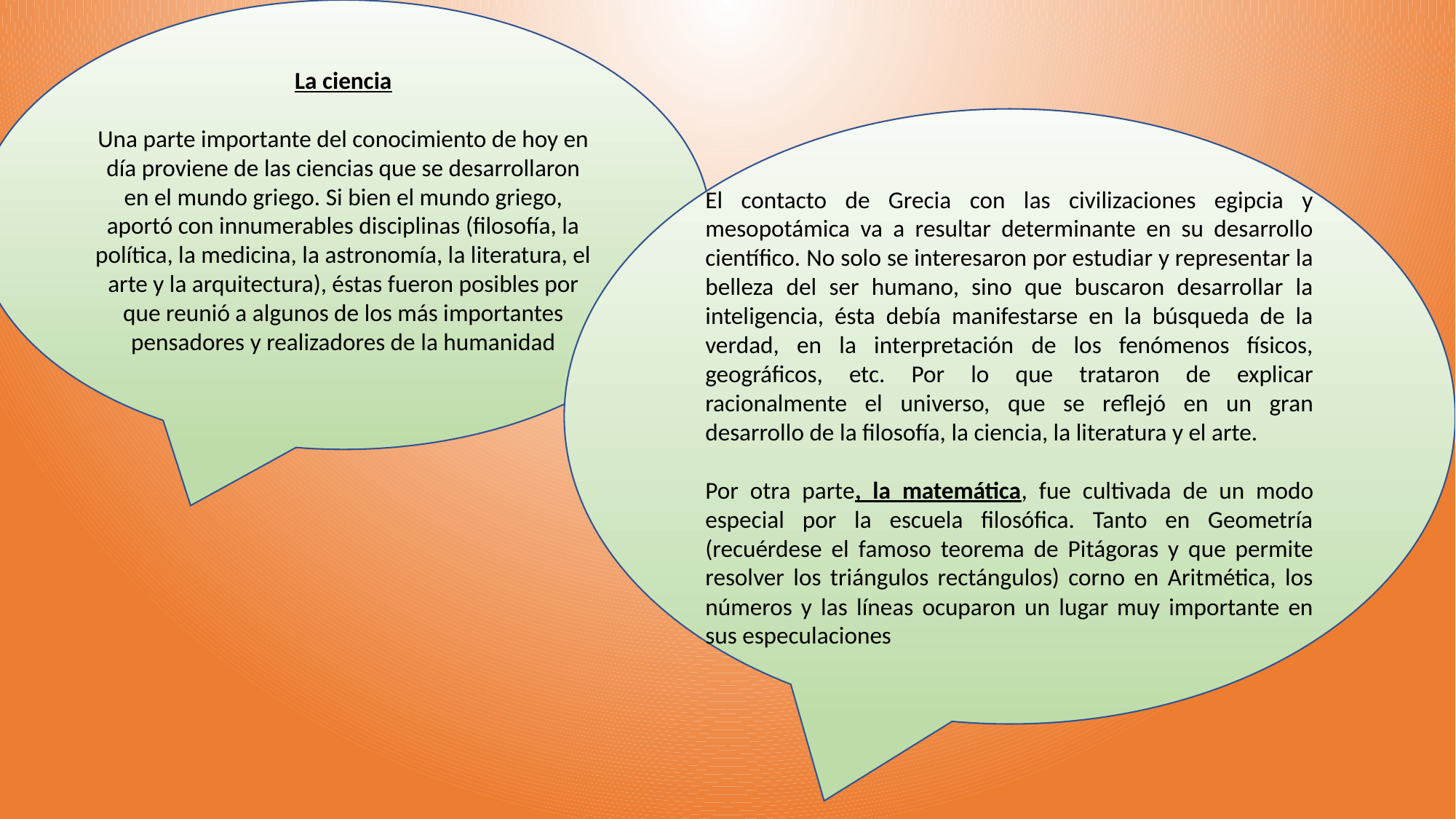

La ciencia

Una parte importante del conocimiento de hoy en día proviene de las ciencias que se desarrollaron en el mundo griego. Si bien el mundo griego, aportó con innumerables disciplinas (filosofía, la política, la medicina, la astronomía, la literatura, el arte y la arquitectura), éstas fueron posibles por que reunió a algunos de los más importantes pensadores y realizadores de la humanidad

El contacto de Grecia con las civilizaciones egipcia y mesopotámica va a resultar determinante en su desarrollo científico. No solo se interesaron por estudiar y representar la belleza del ser humano, sino que buscaron desarrollar la inteligencia, ésta debía manifestarse en la búsqueda de la verdad, en la interpretación de los fenómenos físicos, geográficos, etc. Por lo que trataron de explicar racionalmente el universo, que se reflejó en un gran desarrollo de la filosofía, la ciencia, la literatura y el arte.

Por otra parte, la matemática, fue cultivada de un modo especial por la escuela filosófica. Tanto en Geometría (recuérdese el famoso teorema de Pitágoras y que permite resolver los triángulos rectángulos) corno en Aritmética, los números y las líneas ocuparon un lugar muy importante en sus especulaciones